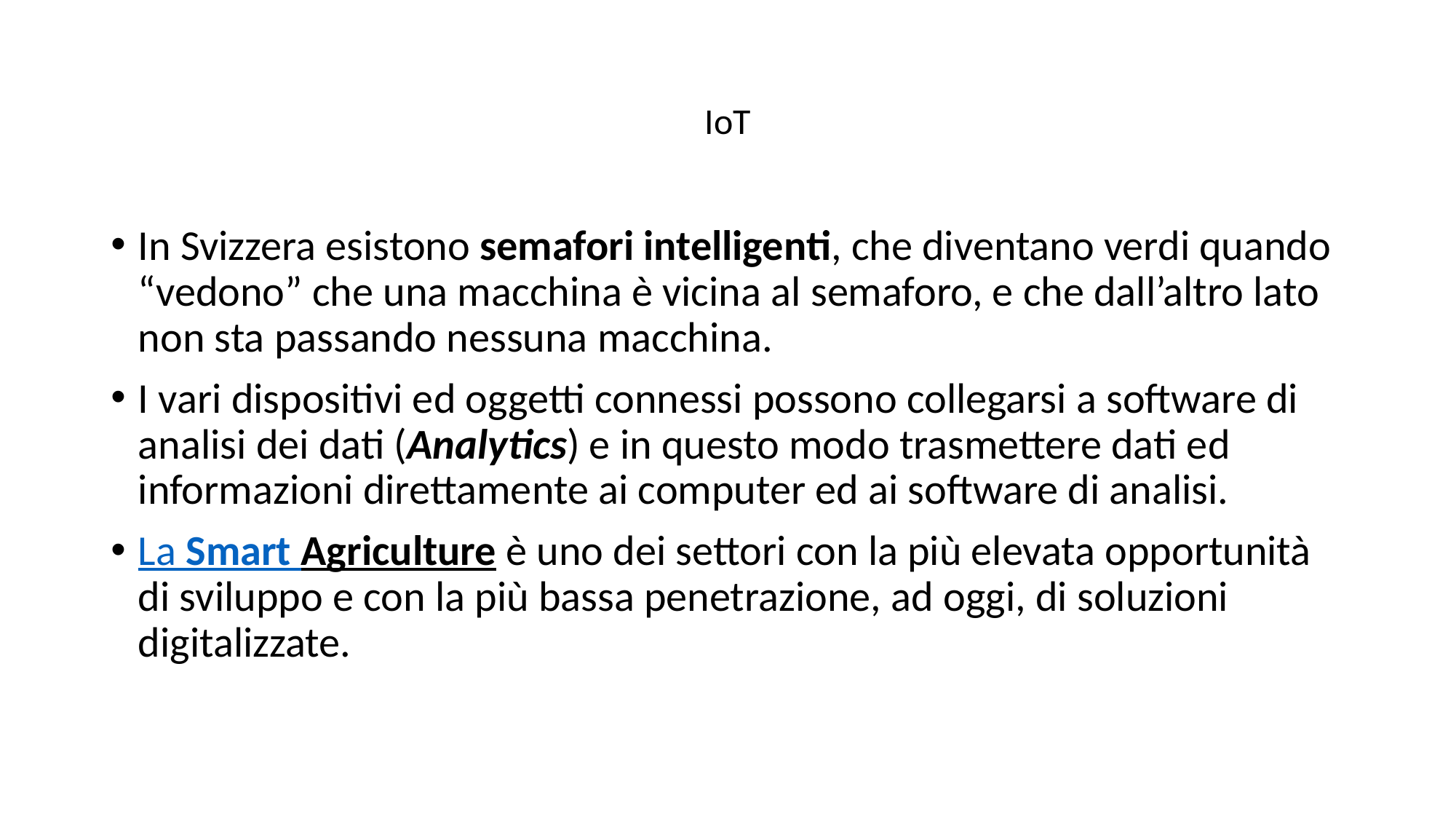

# IoT
In Svizzera esistono semafori intelligenti, che diventano verdi quando “vedono” che una macchina è vicina al semaforo, e che dall’altro lato non sta passando nessuna macchina.
I vari dispositivi ed oggetti connessi possono collegarsi a software di analisi dei dati (Analytics) e in questo modo trasmettere dati ed informazioni direttamente ai computer ed ai software di analisi.
La Smart Agriculture è uno dei settori con la più elevata opportunità di sviluppo e con la più bassa penetrazione, ad oggi, di soluzioni digitalizzate.